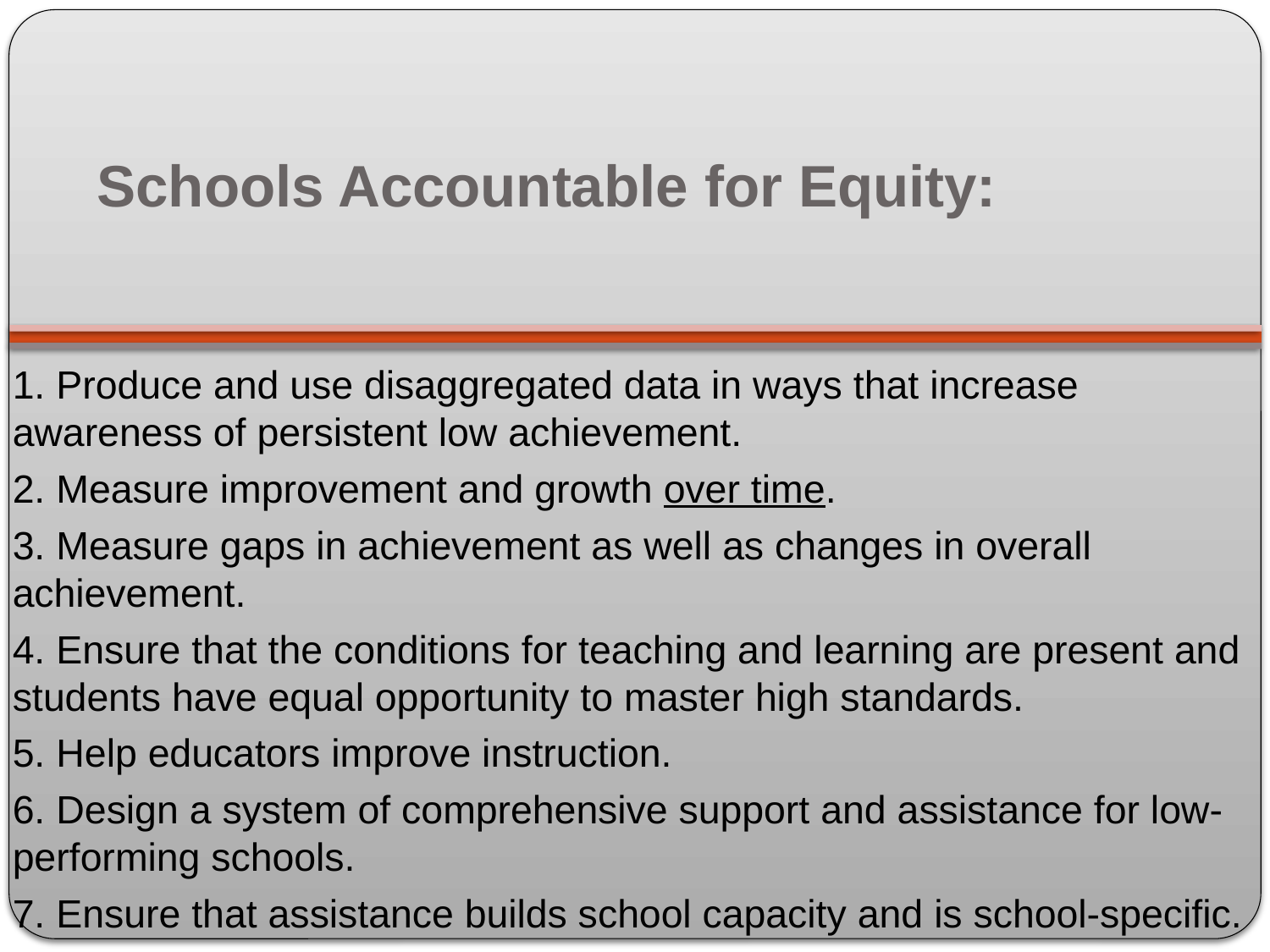

# Schools Accountable for Equity:
1. Produce and use disaggregated data in ways that increase awareness of persistent low achievement.
2. Measure improvement and growth over time.
3. Measure gaps in achievement as well as changes in overall achievement.
4. Ensure that the conditions for teaching and learning are present and students have equal opportunity to master high standards.
5. Help educators improve instruction.
6. Design a system of comprehensive support and assistance for low-performing schools.
7. Ensure that assistance builds school capacity and is school-specific.